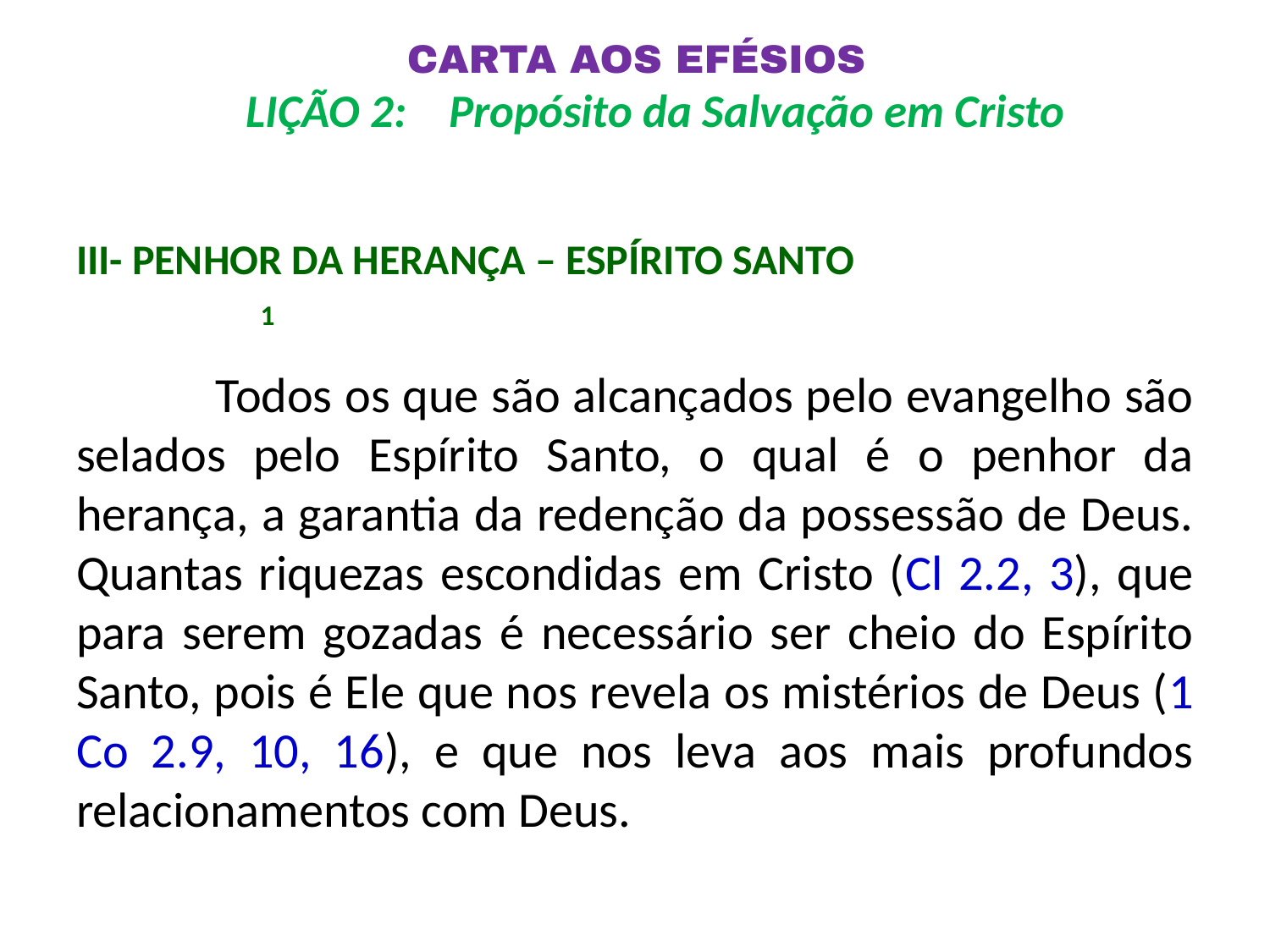

# CARTA AOS EFÉSIOS LIÇÃO 2:    Propósito da Salvação em Cristo
III- Penhor da Herança – Espírito Santo			      1

	 Todos os que são alcançados pelo evangelho são selados pelo Espírito Santo, o qual é o penhor da herança, a garantia da redenção da possessão de Deus. Quantas riquezas escondidas em Cristo (Cl 2.2, 3), que para serem gozadas é necessário ser cheio do Espírito Santo, pois é Ele que nos revela os mistérios de Deus (1 Co 2.9, 10, 16), e que nos leva aos mais profundos relacionamentos com Deus.